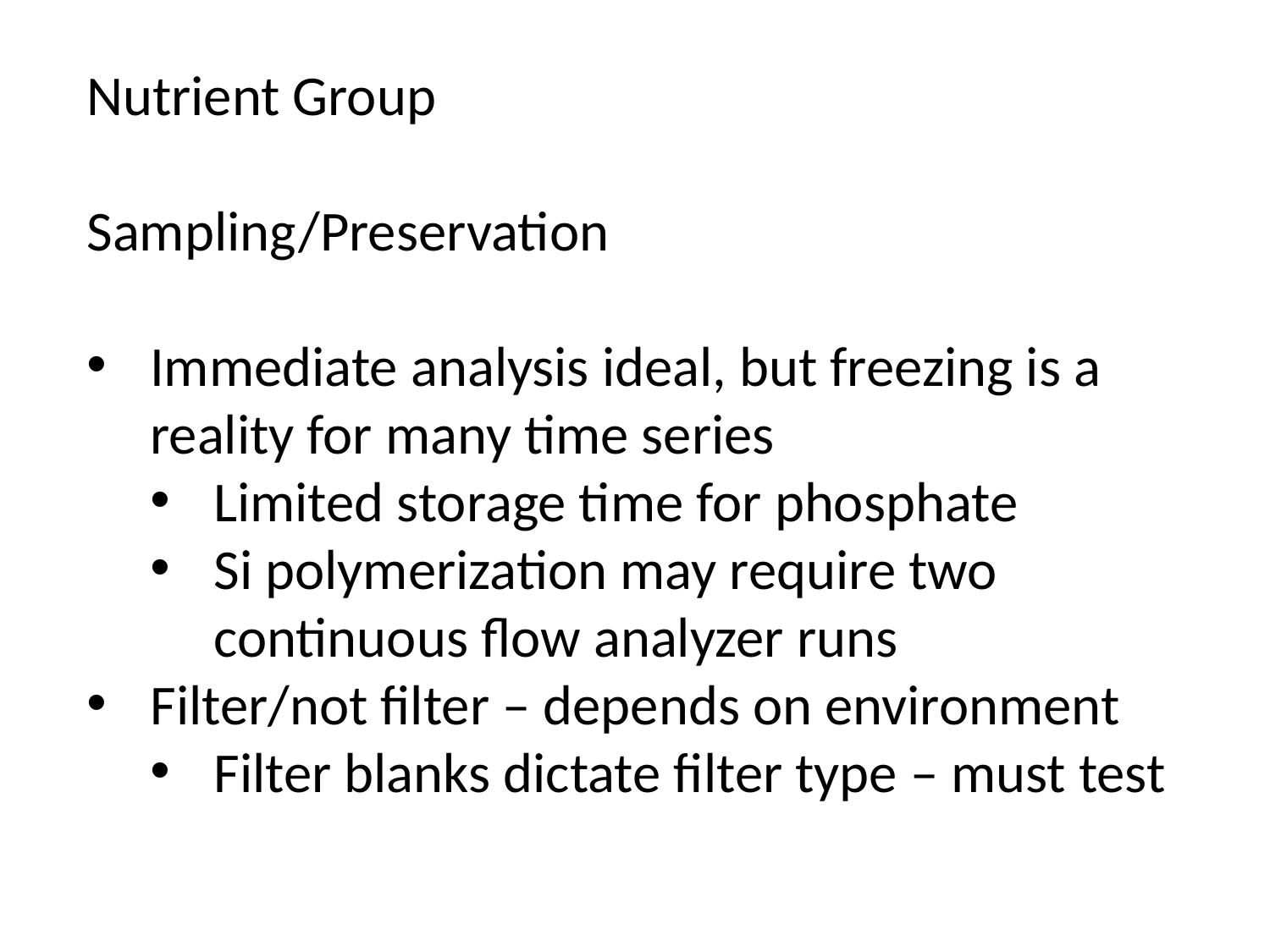

Nutrient Group

Sampling/Preservation

Immediate analysis ideal, but freezing is a reality for many time series
Limited storage time for phosphate
Si polymerization may require two continuous flow analyzer runs
Filter/not filter – depends on environment
Filter blanks dictate filter type – must test